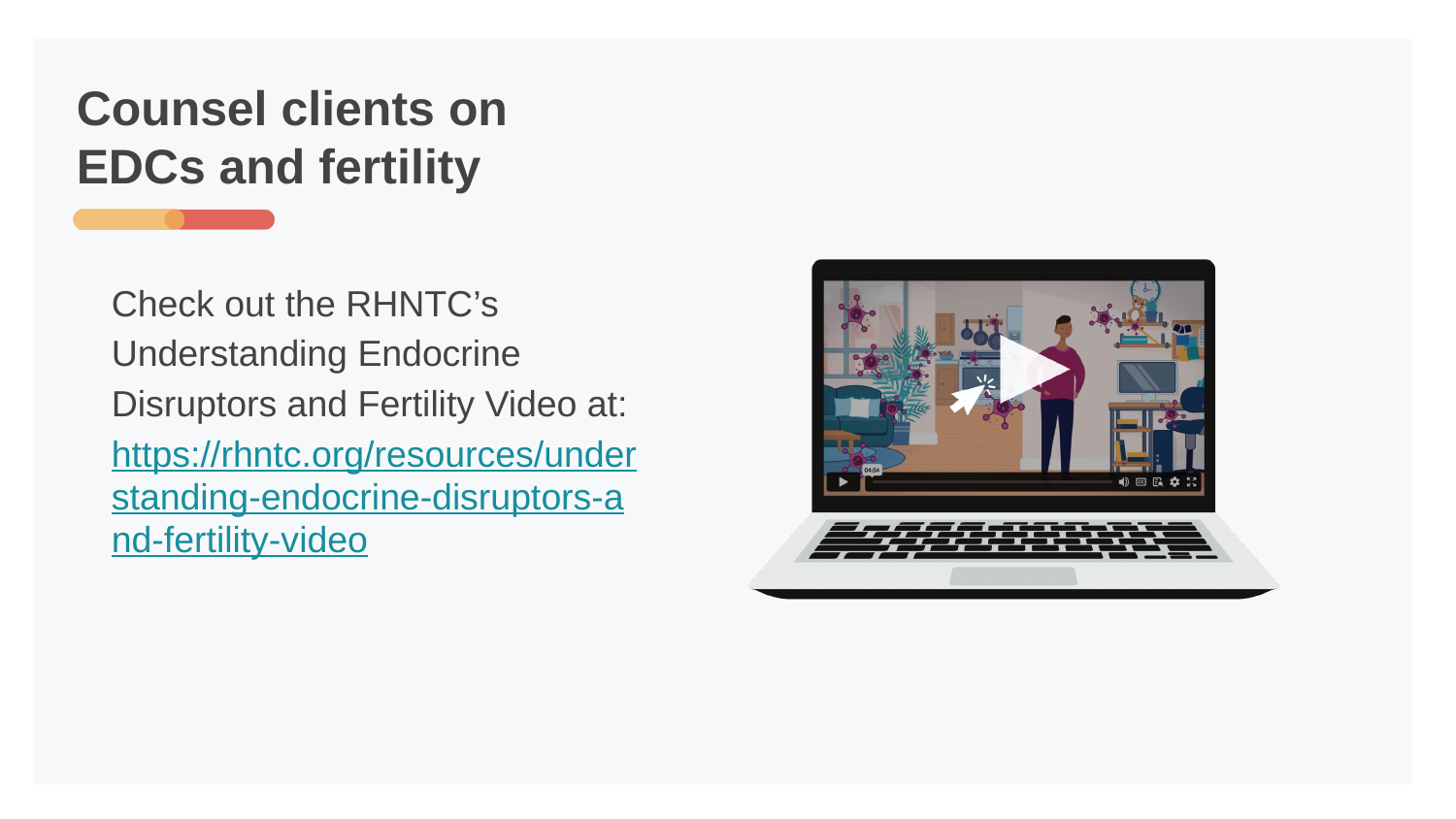

# Counsel clients on EDCs and fertility
Check out the RHNTC’s Understanding Endocrine Disruptors and Fertility Video at: https://rhntc.org/resources/understanding-endocrine-disruptors-and-fertility-video